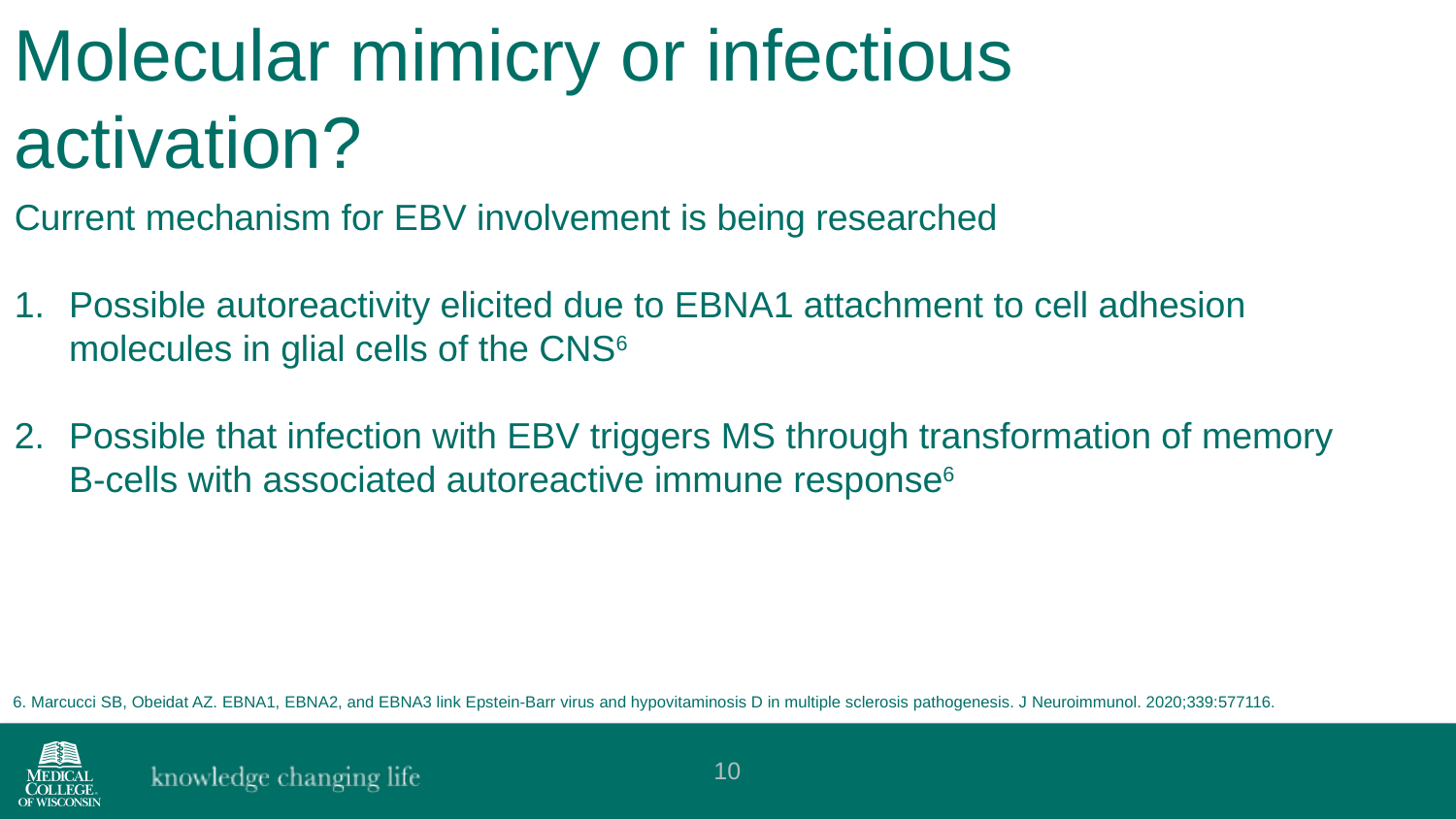

Molecular mimicry or infectious activation?

Current mechanism for EBV involvement is being researched

Possible autoreactivity elicited due to EBNA1 attachment to cell adhesion molecules in glial cells of the CNS6

Possible that infection with EBV triggers MS through transformation of memory B-cells with associated autoreactive immune response6

6. Marcucci SB, Obeidat AZ. EBNA1, EBNA2, and EBNA3 link Epstein-Barr virus and hypovitaminosis D in multiple sclerosis pathogenesis. J Neuroimmunol. 2020;339:577116.
10